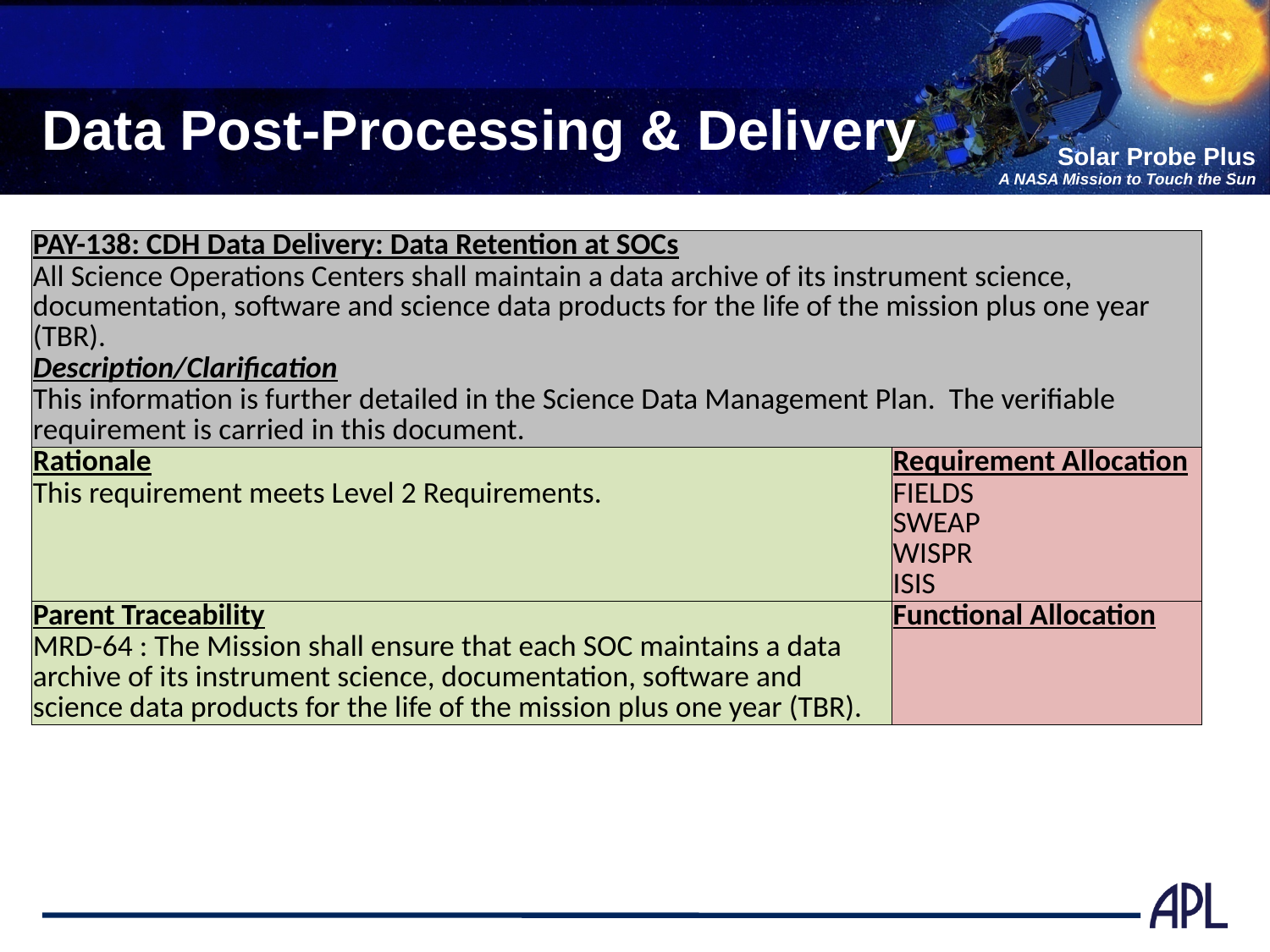

# Data Post-Processing & Delivery
| PAY-138: CDH Data Delivery: Data Retention at SOCs |  |
| --- | --- |
| All Science Operations Centers shall maintain a data archive of its instrument science, documentation, software and science data products for the life of the mission plus one year (TBR). |  |
| Description/Clarification |  |
| This information is further detailed in the Science Data Management Plan. The verifiable requirement is carried in this document. |  |
| Rationale | Requirement Allocation |
| This requirement meets Level 2 Requirements. | FIELDS SWEAP WISPR ISIS |
| Parent Traceability | Functional Allocation |
| MRD-64 : The Mission shall ensure that each SOC maintains a data archive of its instrument science, documentation, software and science data products for the life of the mission plus one year (TBR). |  |